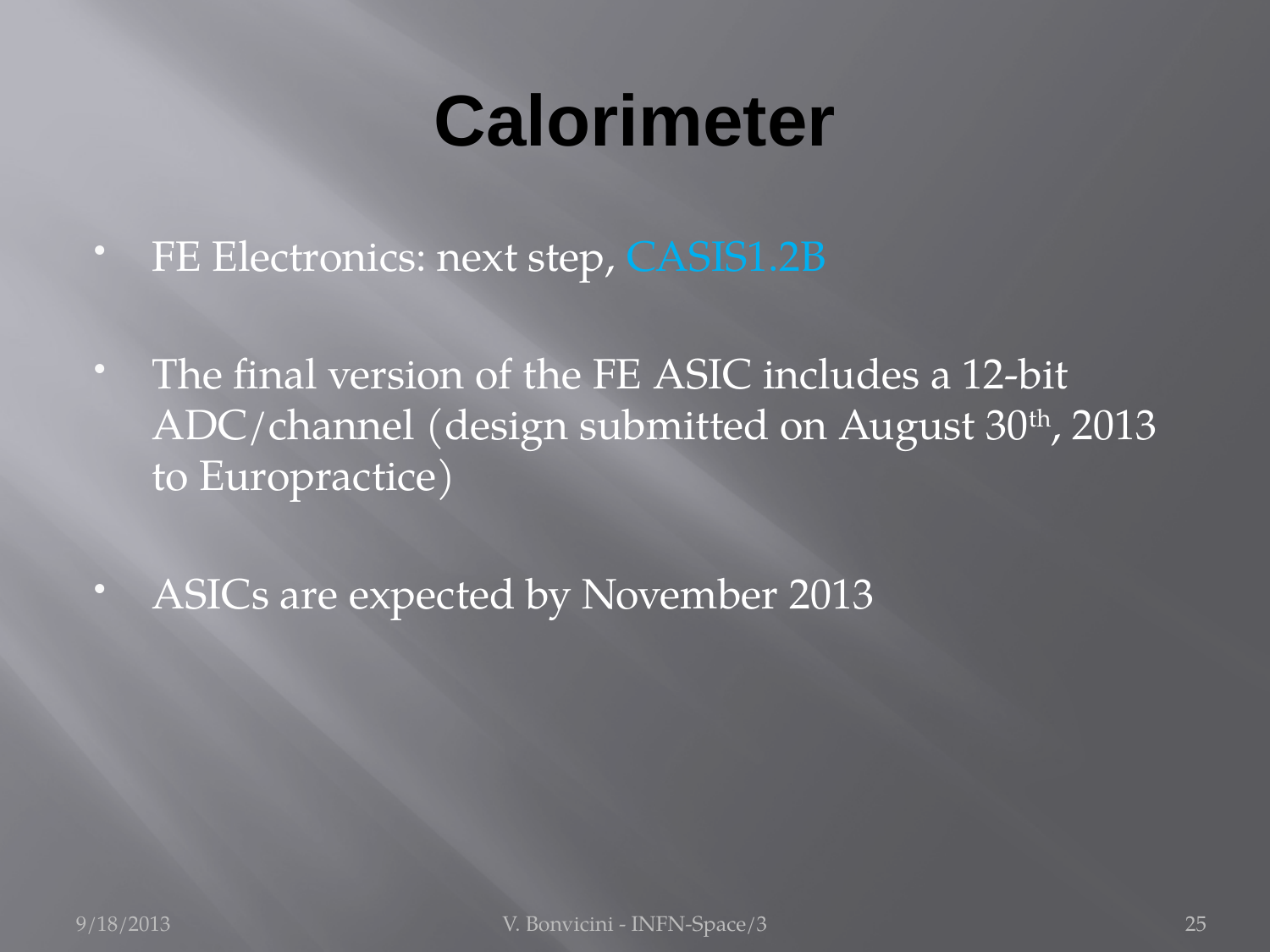

# Calorimeter
FE Electronics: next step, CASIS1.2B

The final version of the FE ASIC includes a 12-bit ADC/channel (design submitted on August 30th, 2013 to Europractice)

ASICs are expected by November 2013

9/18/2013
V. Bonvicini - INFN-Space/3
25